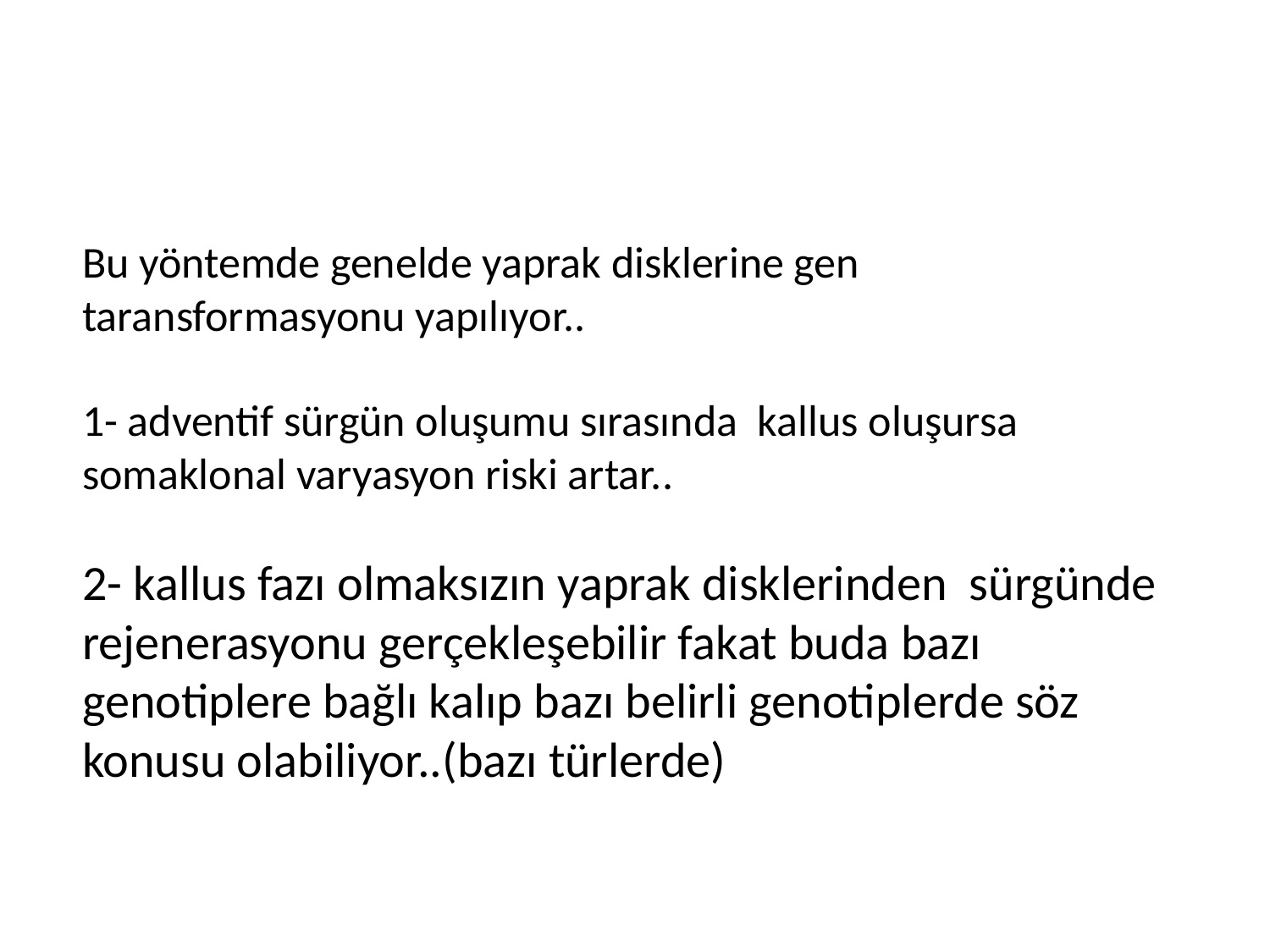

Bu yöntemde genelde yaprak disklerine gen taransformasyonu yapılıyor..
1- adventif sürgün oluşumu sırasında  kallus oluşursa somaklonal varyasyon riski artar..
2- kallus fazı olmaksızın yaprak disklerinden  sürgünde rejenerasyonu gerçekleşebilir fakat buda bazı genotiplere bağlı kalıp bazı belirli genotiplerde söz konusu olabiliyor..(bazı türlerde)